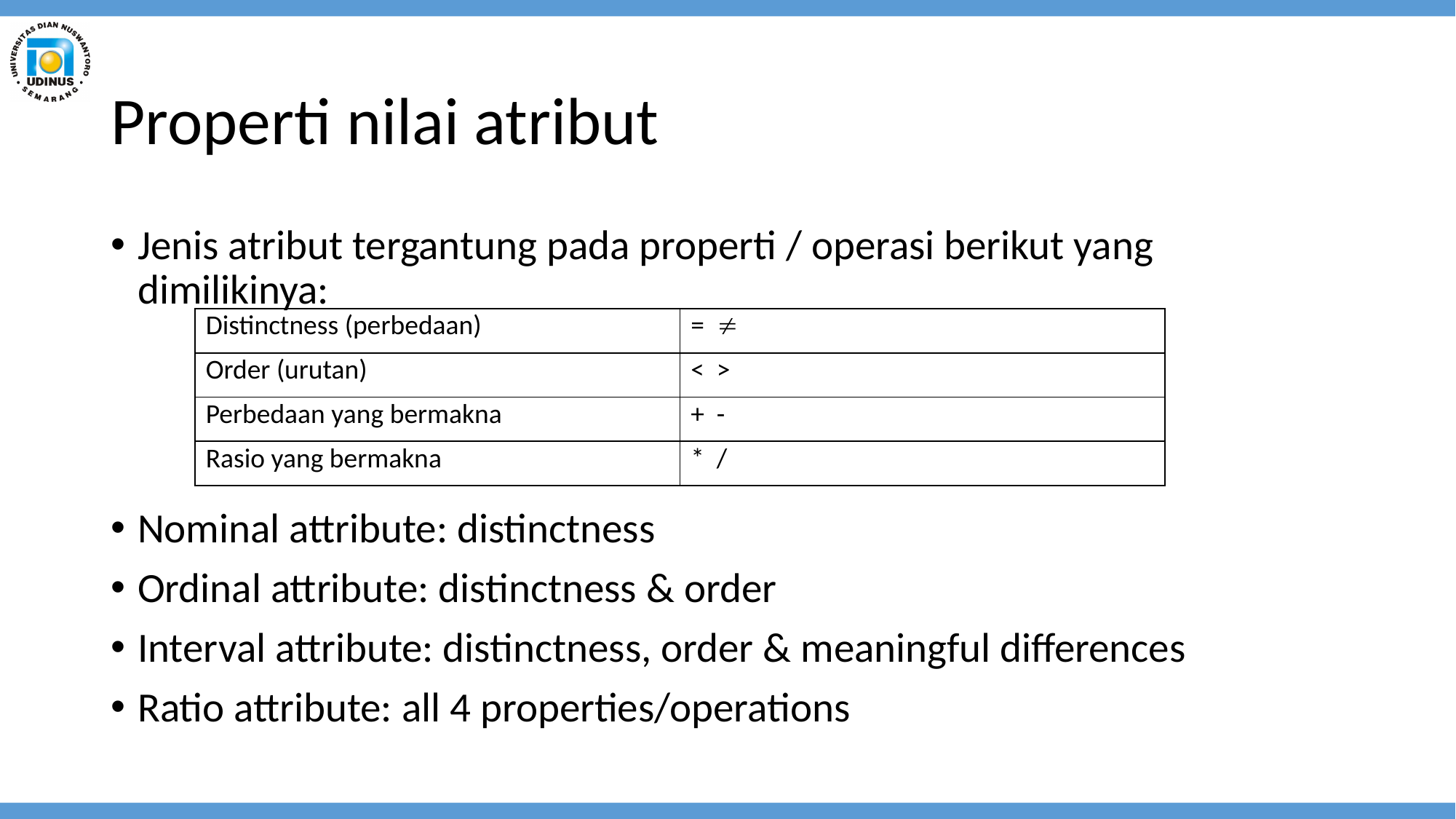

# Properti nilai atribut
Jenis atribut tergantung pada properti / operasi berikut yang dimilikinya:

Nominal attribute: distinctness
Ordinal attribute: distinctness & order
Interval attribute: distinctness, order & meaningful differences
Ratio attribute: all 4 properties/operations

| Distinctness (perbedaan) | = ≠ |
| --- | --- |
| Order (urutan) | < > |
| Perbedaan yang bermakna | + - |
| Rasio yang bermakna | \* / |